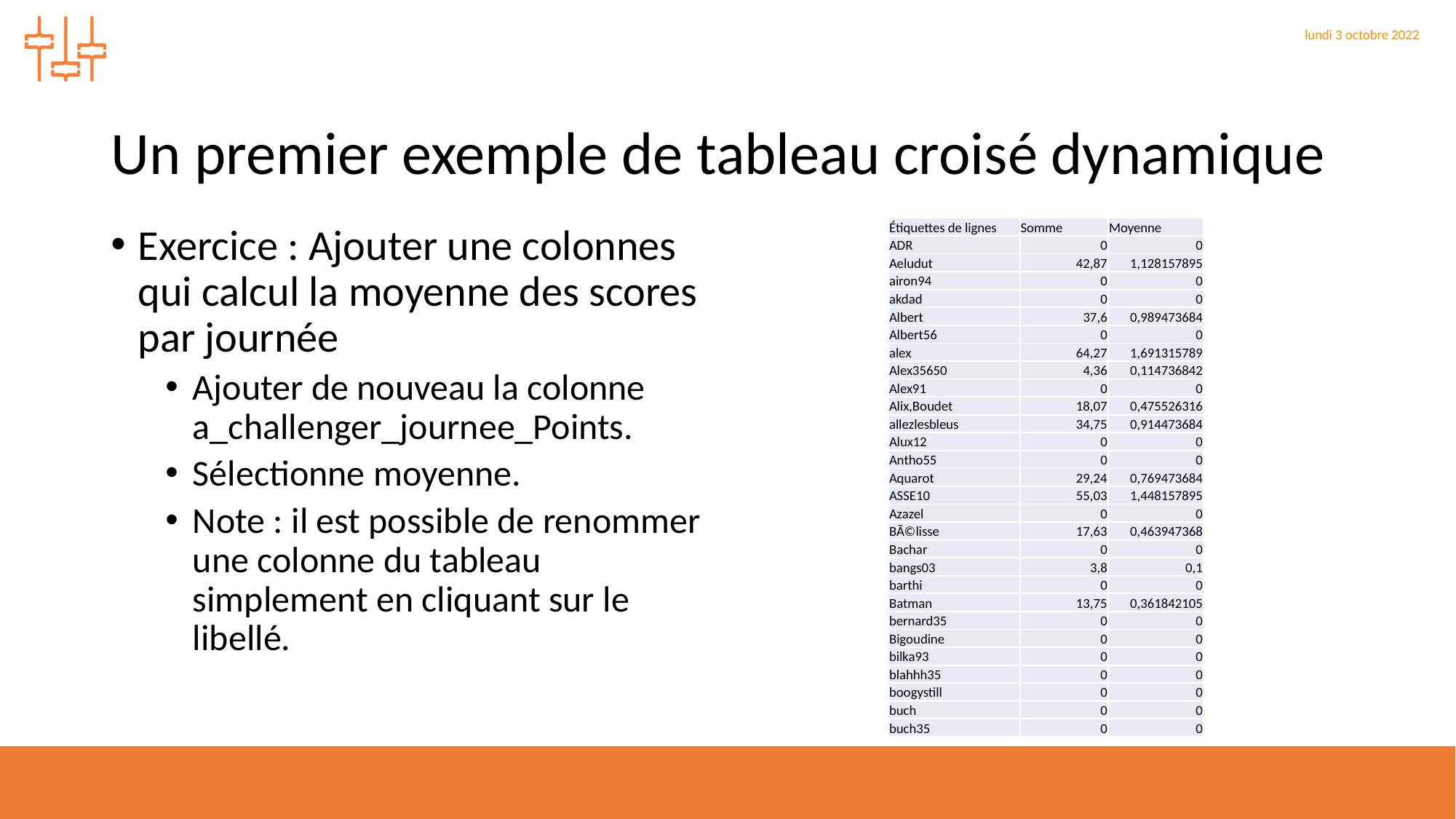

# Un premier exemple de tableau croisé dynamique
Exercice : Ajouter une colonnes qui calcul la moyenne des scores par journée
Ajouter de nouveau la colonne a_challenger_journee_Points.
Sélectionne moyenne.
Note : il est possible de renommer une colonne du tableau simplement en cliquant sur le libellé.
| Étiquettes de lignes | Somme | Moyenne |
| --- | --- | --- |
| ADR | 0 | 0 |
| Aeludut | 42,87 | 1,128157895 |
| airon94 | 0 | 0 |
| akdad | 0 | 0 |
| Albert | 37,6 | 0,989473684 |
| Albert56 | 0 | 0 |
| alex | 64,27 | 1,691315789 |
| Alex35650 | 4,36 | 0,114736842 |
| Alex91 | 0 | 0 |
| Alix,Boudet | 18,07 | 0,475526316 |
| allezlesbleus | 34,75 | 0,914473684 |
| Alux12 | 0 | 0 |
| Antho55 | 0 | 0 |
| Aquarot | 29,24 | 0,769473684 |
| ASSE10 | 55,03 | 1,448157895 |
| Azazel | 0 | 0 |
| BÃ©lisse | 17,63 | 0,463947368 |
| Bachar | 0 | 0 |
| bangs03 | 3,8 | 0,1 |
| barthi | 0 | 0 |
| Batman | 13,75 | 0,361842105 |
| bernard35 | 0 | 0 |
| Bigoudine | 0 | 0 |
| bilka93 | 0 | 0 |
| blahhh35 | 0 | 0 |
| boogystill | 0 | 0 |
| buch | 0 | 0 |
| buch35 | 0 | 0 |